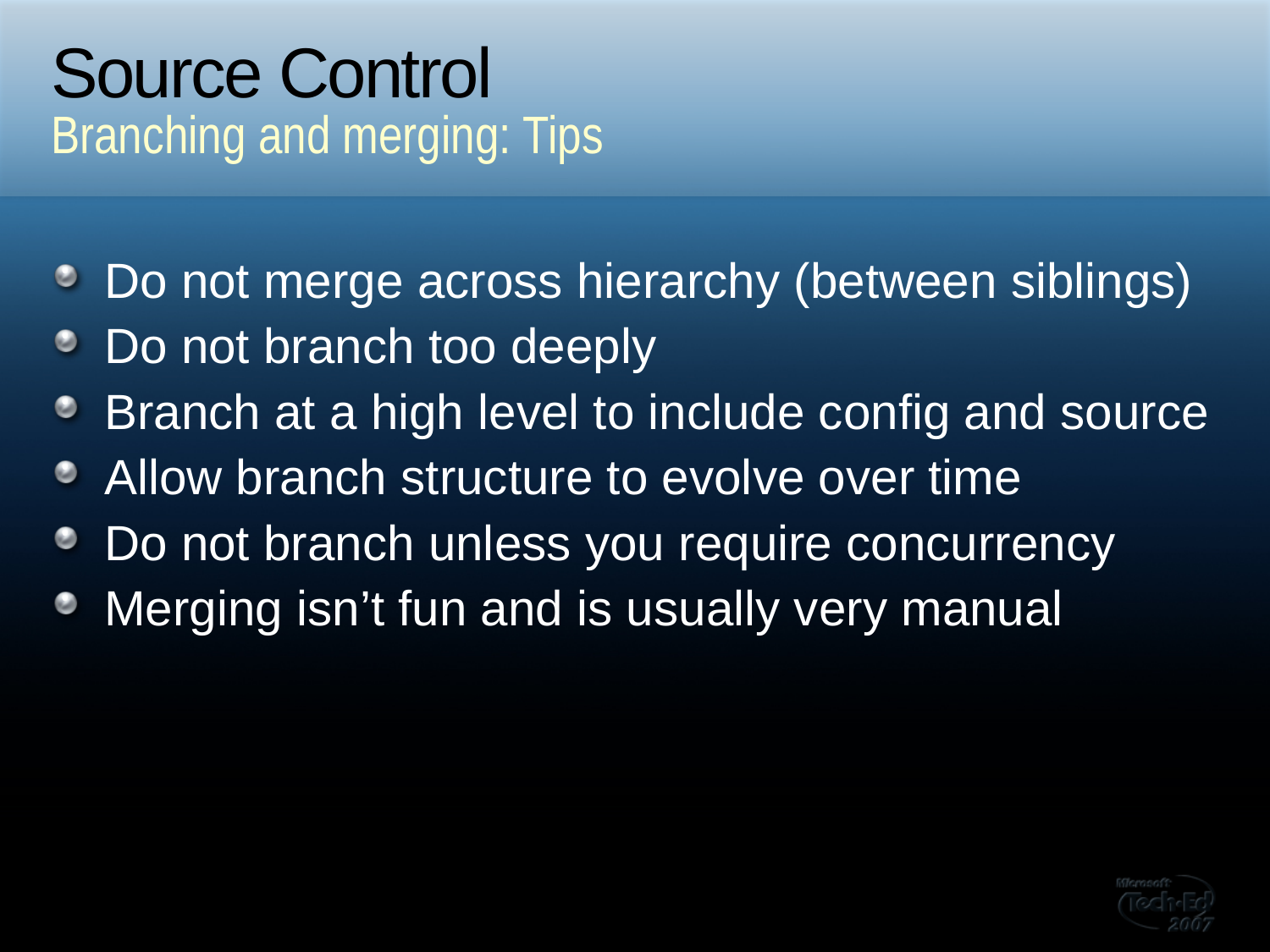

# Source Control
Branching and merging: Tips
Do not merge across hierarchy (between siblings)
Do not branch too deeply
Branch at a high level to include config and source
Allow branch structure to evolve over time
Do not branch unless you require concurrency
Merging isn’t fun and is usually very manual